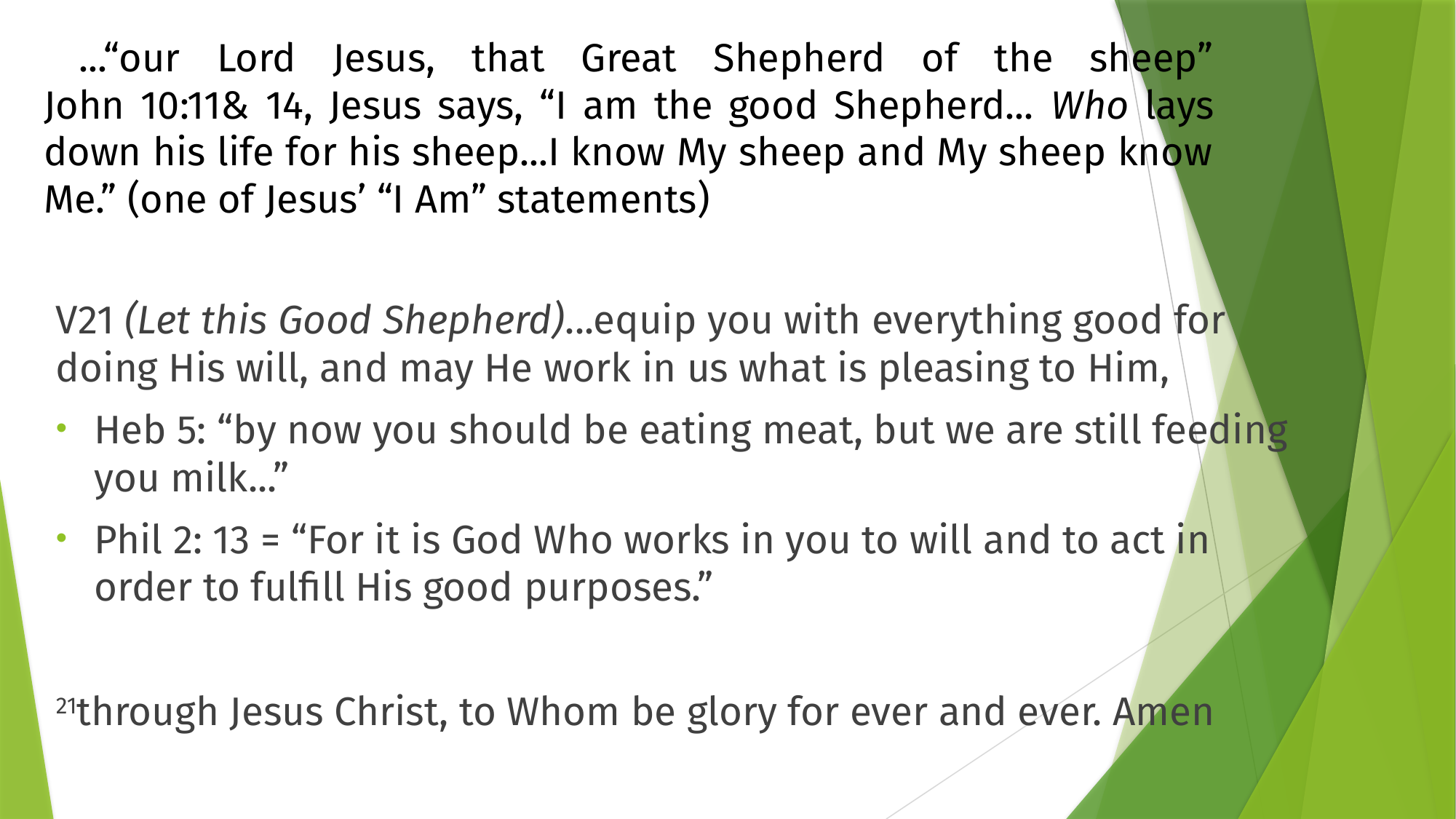

# ...“our Lord Jesus, that Great Shepherd of the sheep” John 10:11& 14, Jesus says, “I am the good Shepherd... Who lays down his life for his sheep...I know My sheep and My sheep know Me.” (one of Jesus’ “I Am” statements)
V21 (Let this Good Shepherd)...equip you with everything good for doing His will, and may He work in us what is pleasing to Him,
Heb 5: “by now you should be eating meat, but we are still feeding you milk...”
Phil 2: 13 = “For it is God Who works in you to will and to act in order to fulfill His good purposes.”

21through Jesus Christ, to Whom be glory for ever and ever. Amen